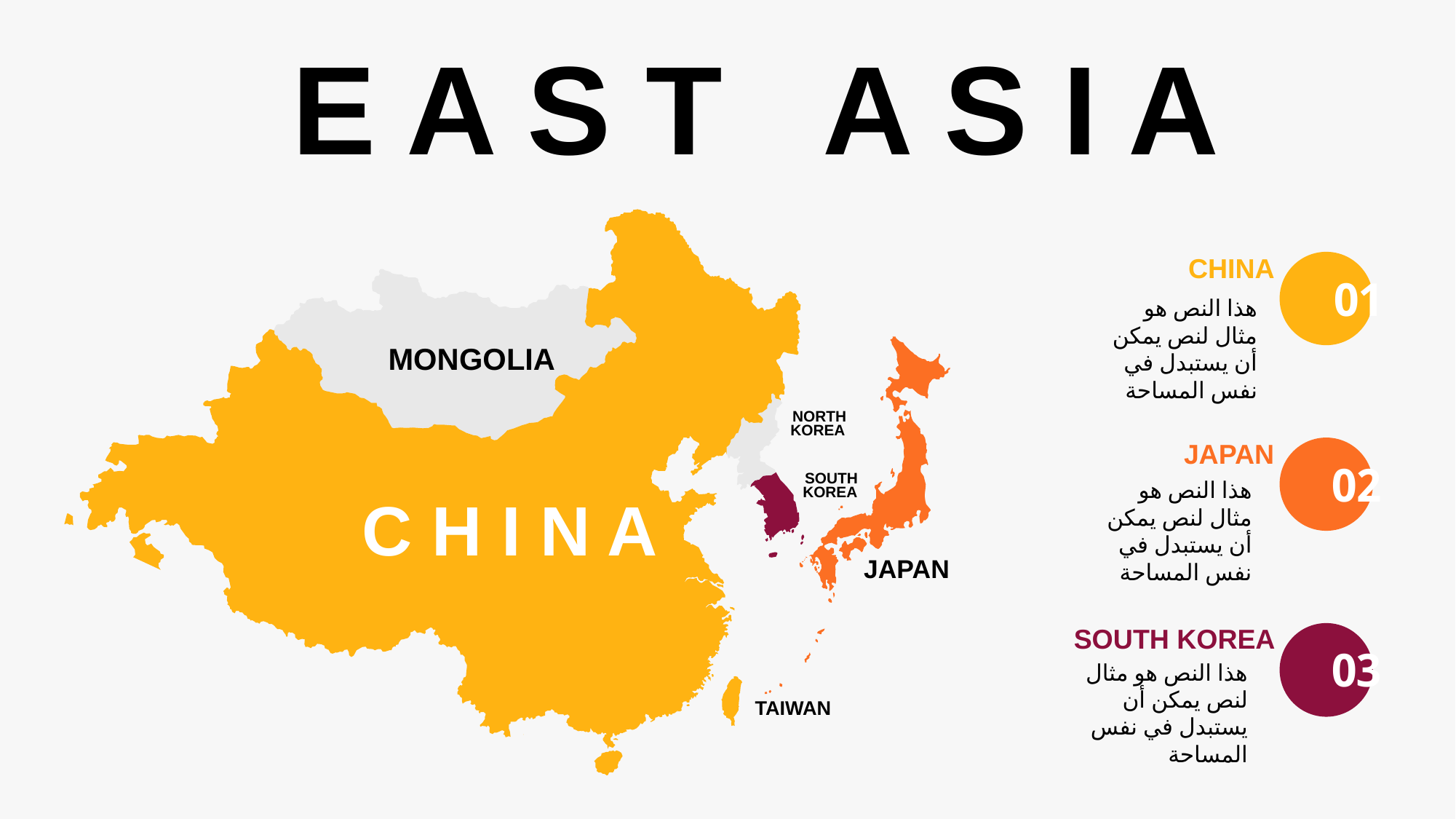

E A S T   A S I A
CHINA

01
هذا النص هو مثال لنص يمكن أن يستبدل في نفس المساحة
JAPAN

02
هذا النص هو مثال لنص يمكن أن يستبدل في نفس المساحة
SOUTH KOREA

03
هذا النص هو مثال لنص يمكن أن يستبدل في نفس المساحة

MONGOLIA

NORTH
KOREA
SOUTH

KOREA
C H I N A

JAPAN

TAIWAN